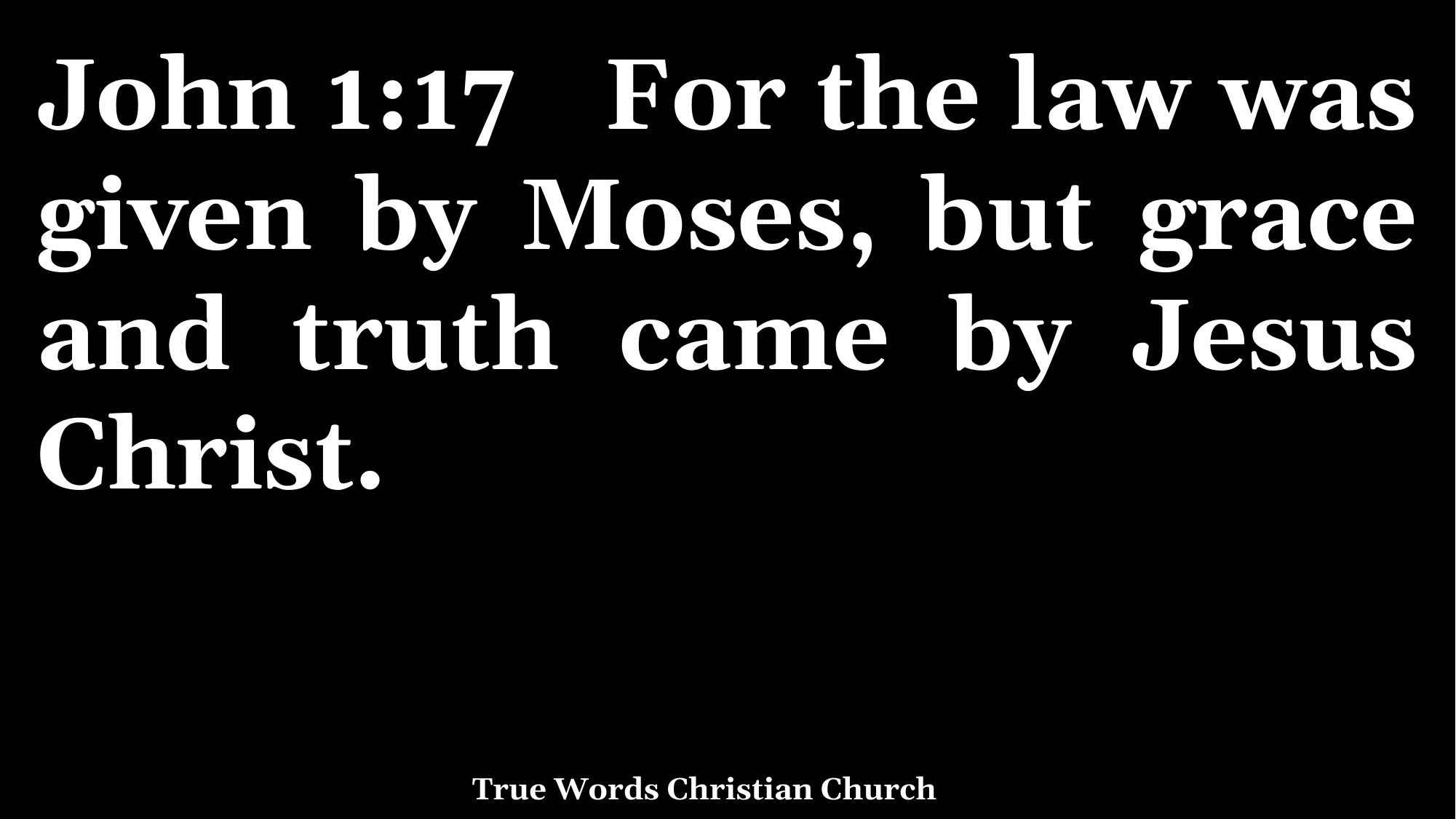

John 1:17   For the law was given by Moses, but grace and truth came by Jesus Christ.
True Words Christian Church